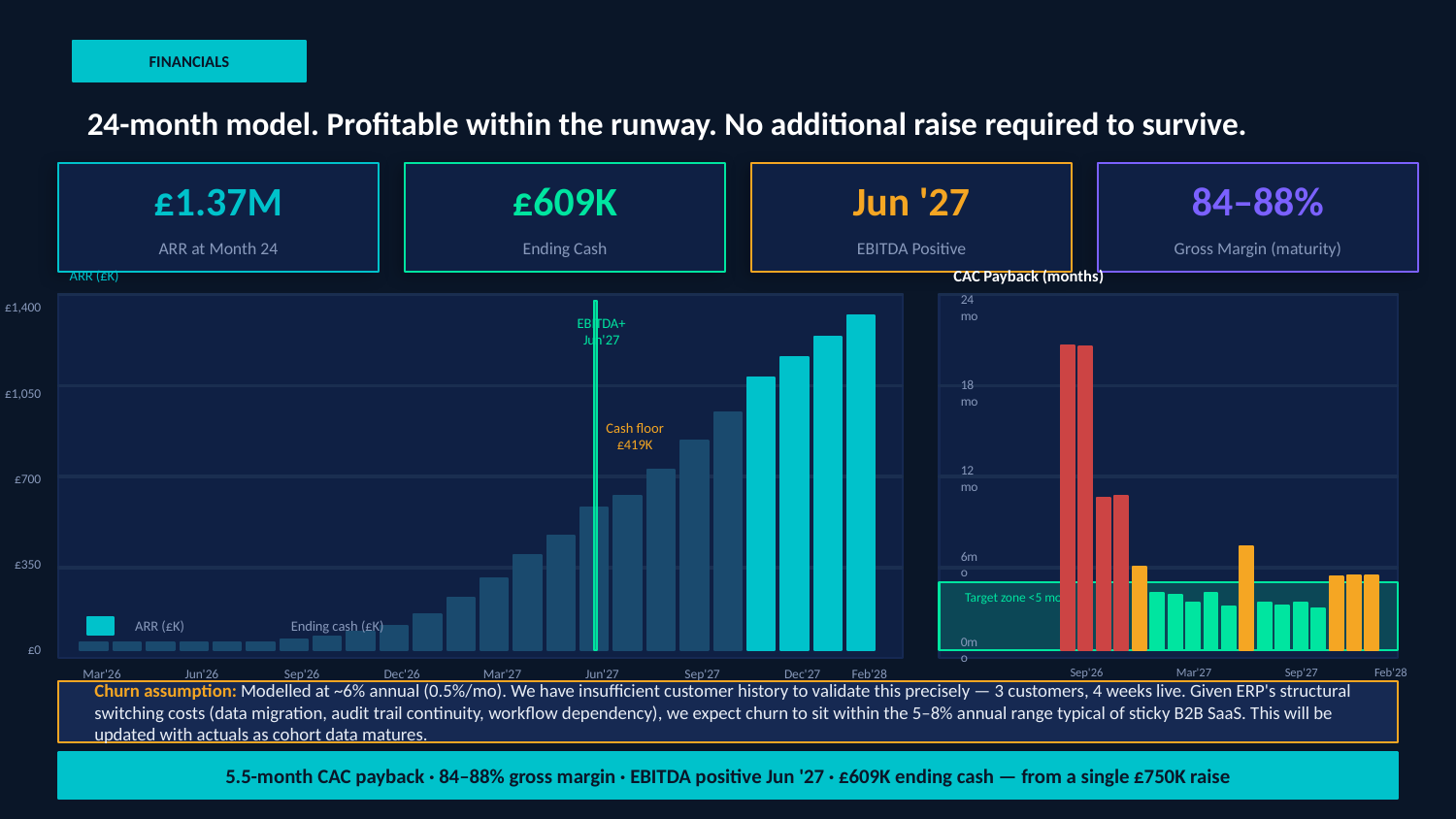

FINANCIALS
24-month model. Profitable within the runway. No additional raise required to survive.

£1.37M
£609K
Jun '27
84–88%
ARR at Month 24
Ending Cash
EBITDA Positive
Gross Margin (maturity)
ARR (£K)
CAC Payback (months)
£1,400

24mo

EBITDA+
Jun'27

£1,050
18mo

Cash floor
£419K

£700

12mo

£350
6mo

Target zone <5 mo

ARR (£K)
Ending cash (£K)

£0

0mo

Mar'26
Jun'26
Sep'26
Dec'26
Mar'27
Jun'27
Sep'27
Dec'27
Feb'28
Sep'26
Mar'27
Sep'27
Feb'28

Churn assumption: Modelled at ~6% annual (0.5%/mo). We have insufficient customer history to validate this precisely — 3 customers, 4 weeks live. Given ERP's structural switching costs (data migration, audit trail continuity, workflow dependency), we expect churn to sit within the 5–8% annual range typical of sticky B2B SaaS. This will be updated with actuals as cohort data matures.
Compresses from 22 months → 5.5 months as channel scales

5.5-month CAC payback · 84–88% gross margin · EBITDA positive Jun '27 · £609K ending cash — from a single £750K raise